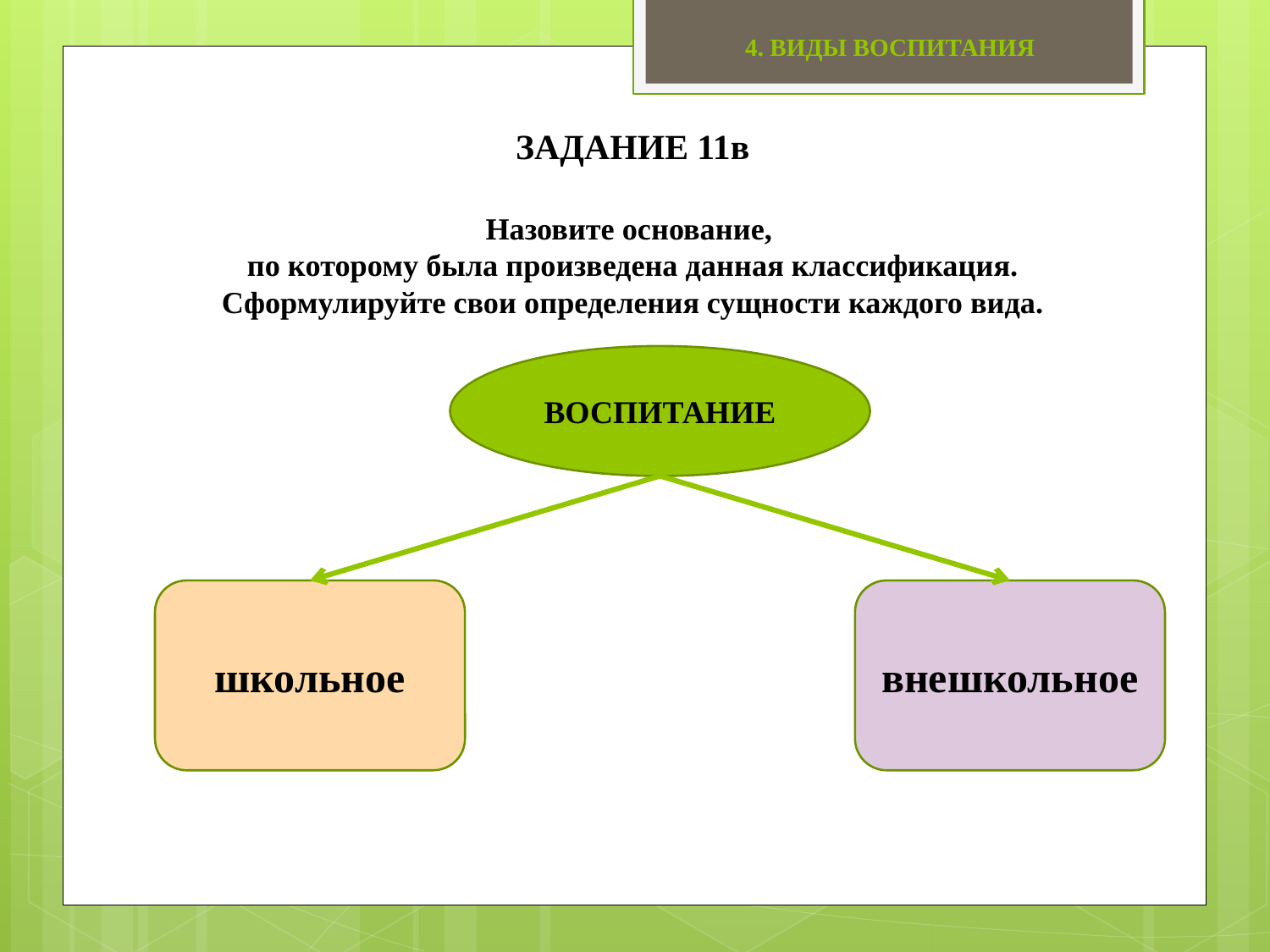

4. ВИДЫ ВОСПИТАНИЯ
# ЗАДАНИЕ 11в Назовите основание, по которому была произведена данная классификация. Сформулируйте свои определения сущности каждого вида.
ВОСПИТАНИЕ
школьное
внешкольное